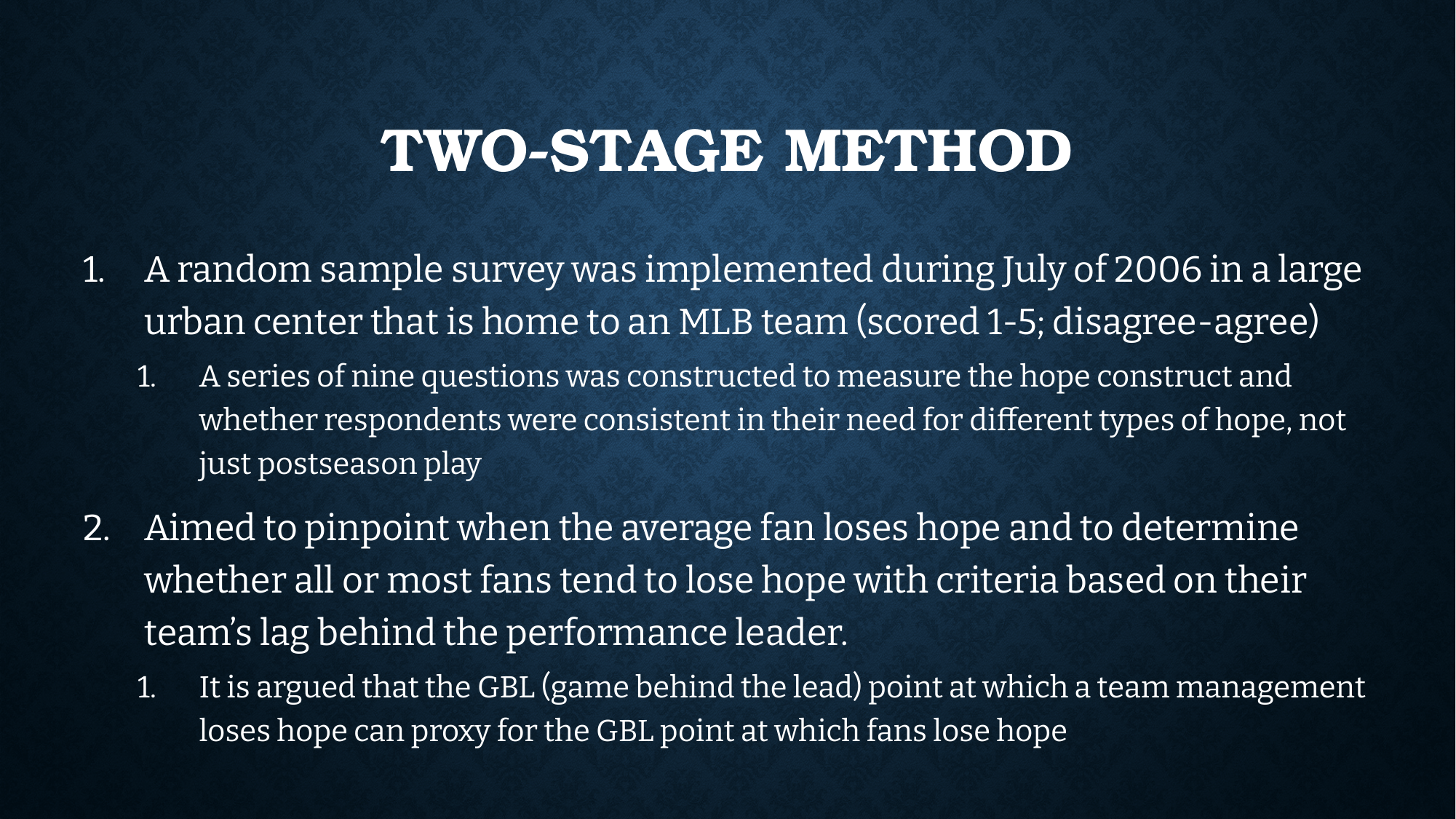

# Two-Stage Method
A random sample survey was implemented during July of 2006 in a large urban center that is home to an MLB team (scored 1-5; disagree-agree)
A series of nine questions was constructed to measure the hope construct and whether respondents were consistent in their need for different types of hope, not just postseason play
Aimed to pinpoint when the average fan loses hope and to determine whether all or most fans tend to lose hope with criteria based on their team’s lag behind the performance leader.
It is argued that the GBL (game behind the lead) point at which a team management loses hope can proxy for the GBL point at which fans lose hope